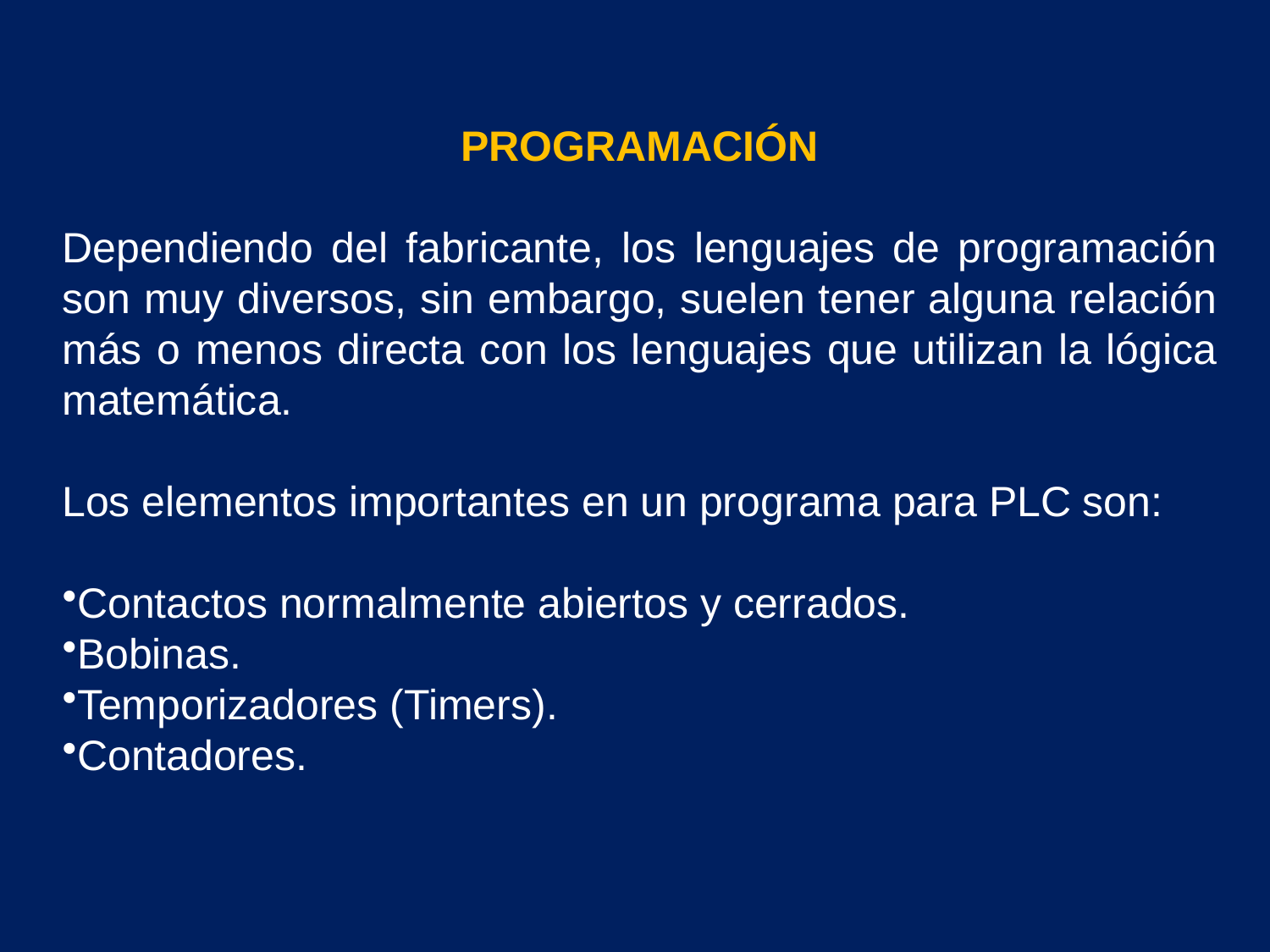

PROGRAMACIÓN

Dependiendo del fabricante, los lenguajes de programación son muy diversos, sin embargo, suelen tener alguna relación más o menos directa con los lenguajes que utilizan la lógica matemática.

Los elementos importantes en un programa para PLC son:

Contactos normalmente abiertos y cerrados.
Bobinas.
Temporizadores (Timers).
Contadores.